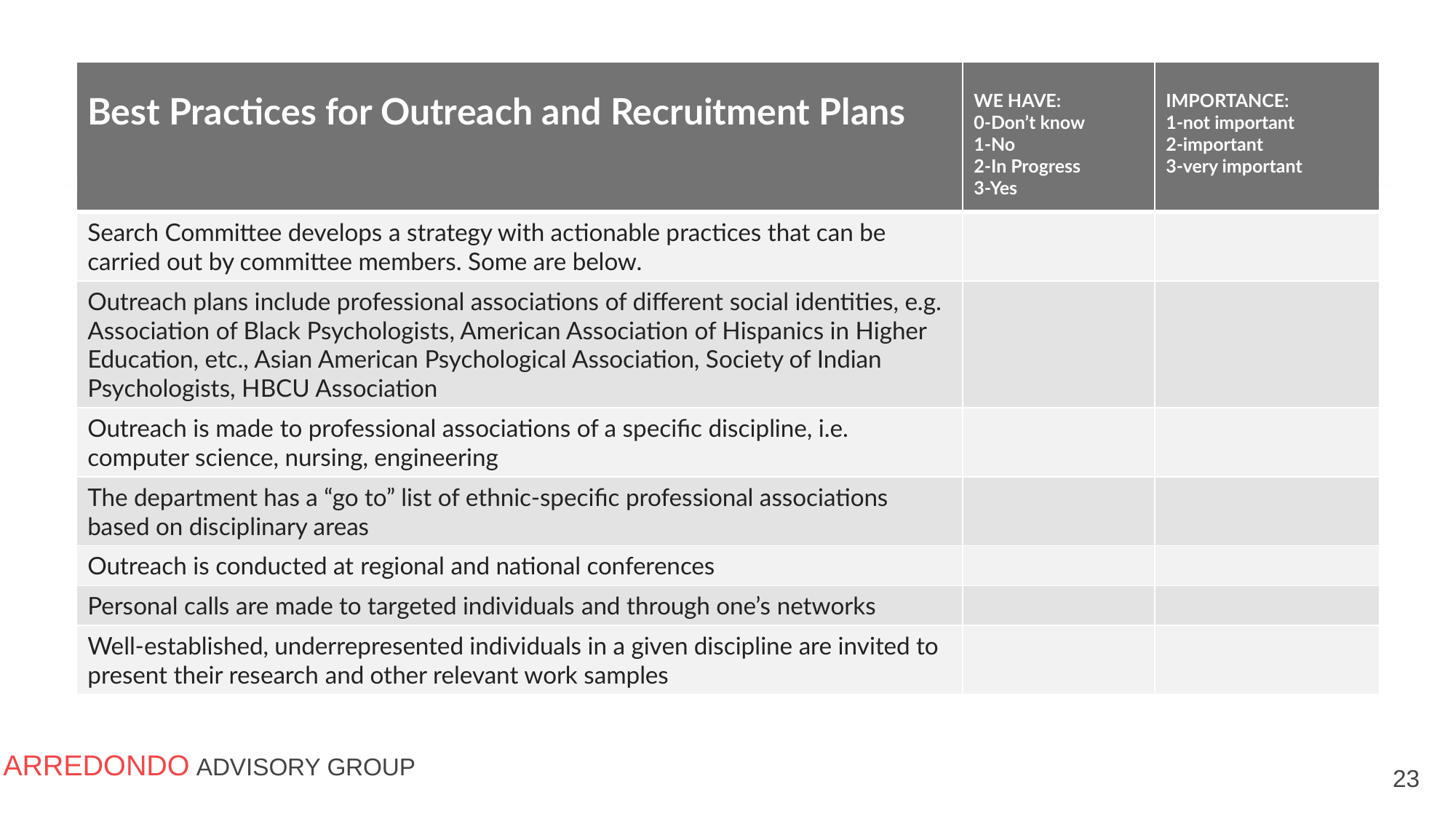

| Best Practices for Outreach and Recruitment Plans | WE HAVE:  0-Don’t know  1-No    2-In Progress   3-Yes | IMPORTANCE:  1-not important   2-important   3-very important |
| --- | --- | --- |
| Search Committee develops a strategy with actionable practices that can be carried out by committee members. Some are below. |  |  |
| Outreach plans include professional associations of different social identities, e.g. Association of Black Psychologists, American Association of Hispanics in Higher Education, etc., Asian American Psychological Association, Society of Indian Psychologists, HBCU Association |  |  |
| Outreach is made to professional associations of a specific discipline, i.e. computer science, nursing, engineering |  |  |
| The department has a “go to” list of ethnic-specific professional associations based on disciplinary areas |  |  |
| Outreach is conducted at regional and national conferences |  |  |
| Personal calls are made to targeted individuals and through one’s networks |  |  |
| Well-established, underrepresented individuals in a given discipline are invited to present their research and other relevant work samples |  |  |